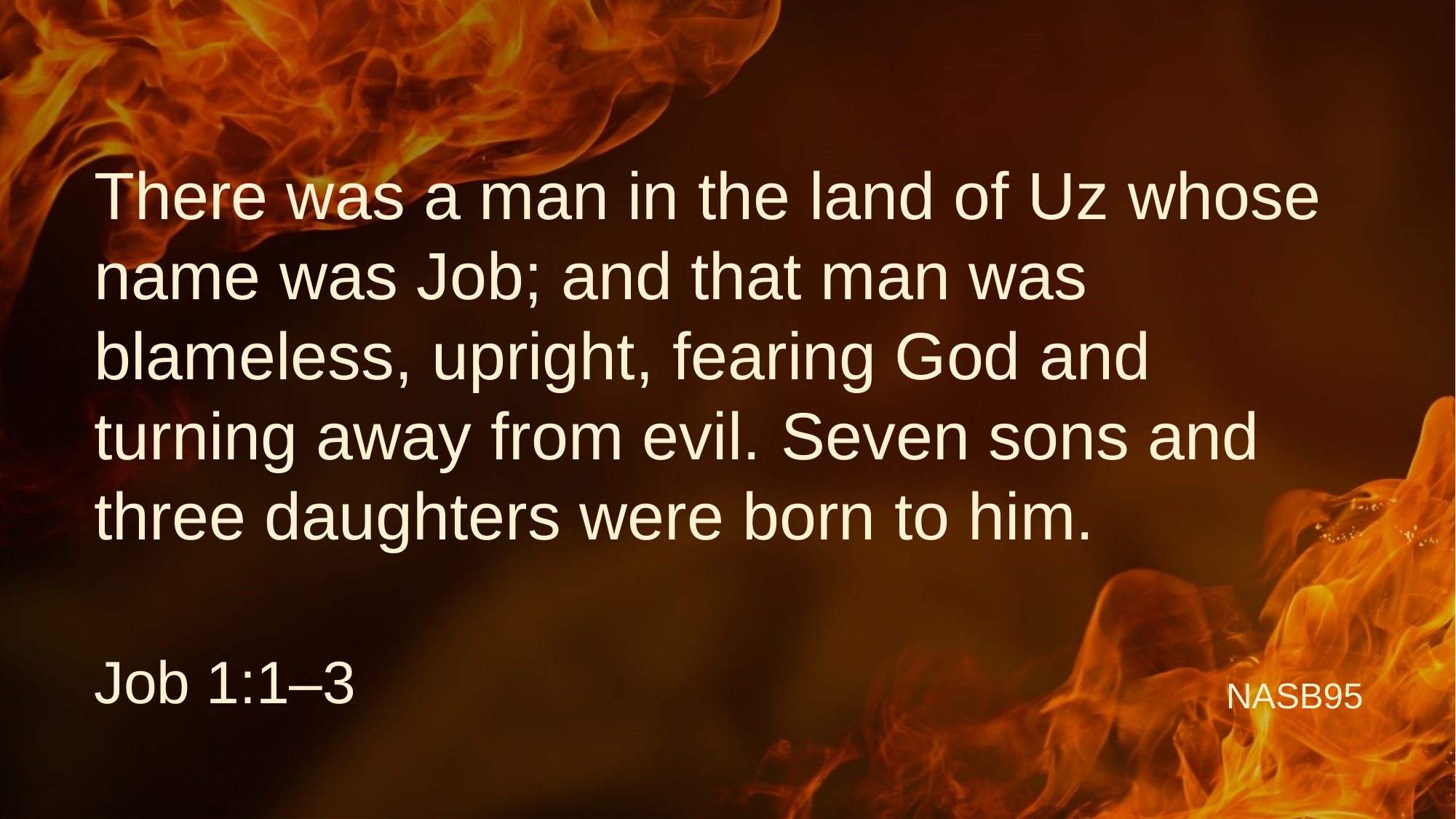

# There was a man in the land of Uz whose name was Job; and that man was blameless, upright, fearing God and turning away from evil. Seven sons and three daughters were born to him.
Job 1:1–3
NASB95